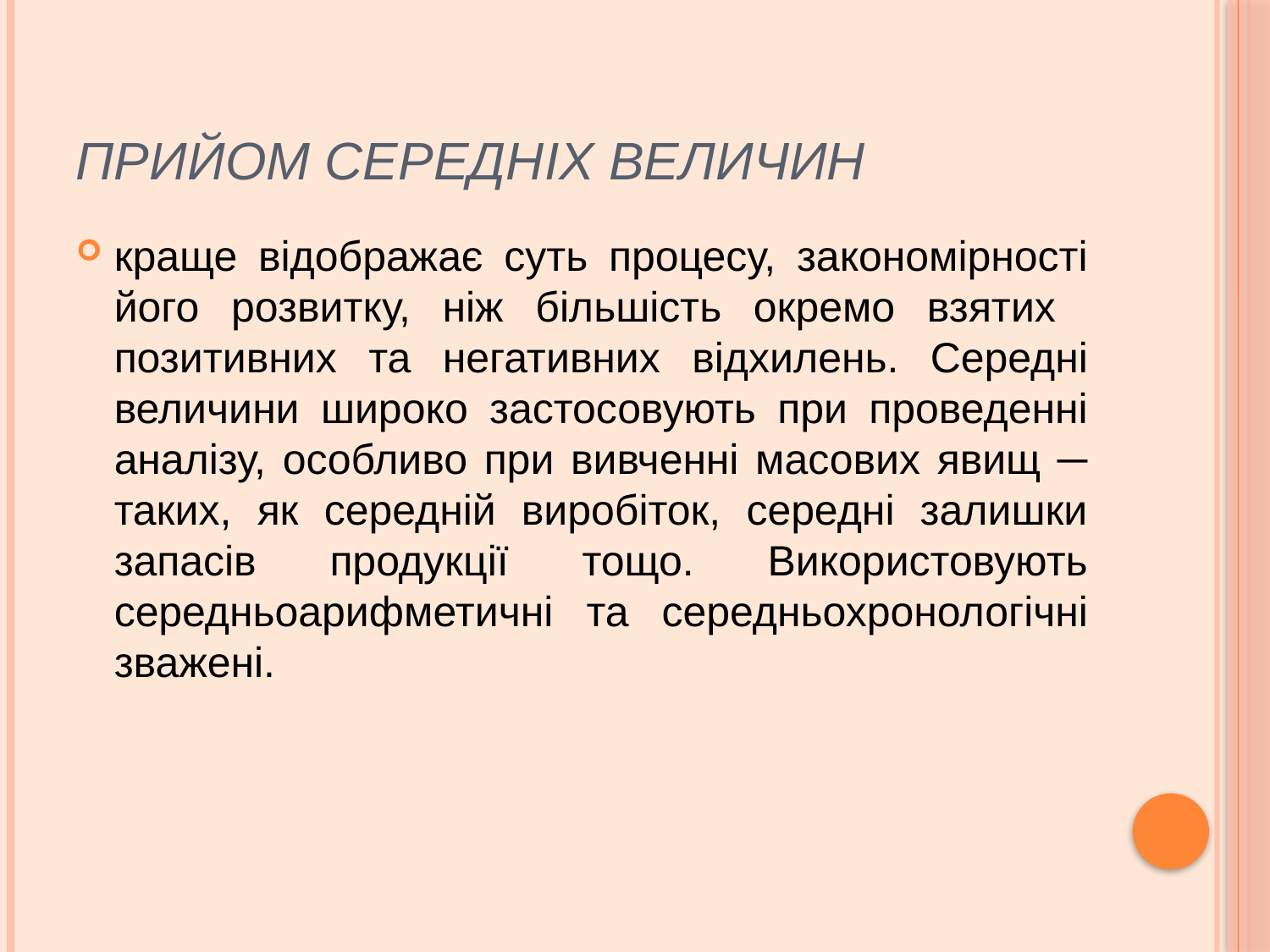

# Прийом середніх величин
краще відображає суть процесу, закономірності його розвитку, ніж більшість окремо взятих  позитивних та негативних відхилень. Середні величини широко застосовують при проведенні аналізу, особливо при вивченні масових явищ ─ таких, як середній виробіток, середні залишки запасів продукції тощо. Використовують середньоарифметичні та середньохронологічні зважені.